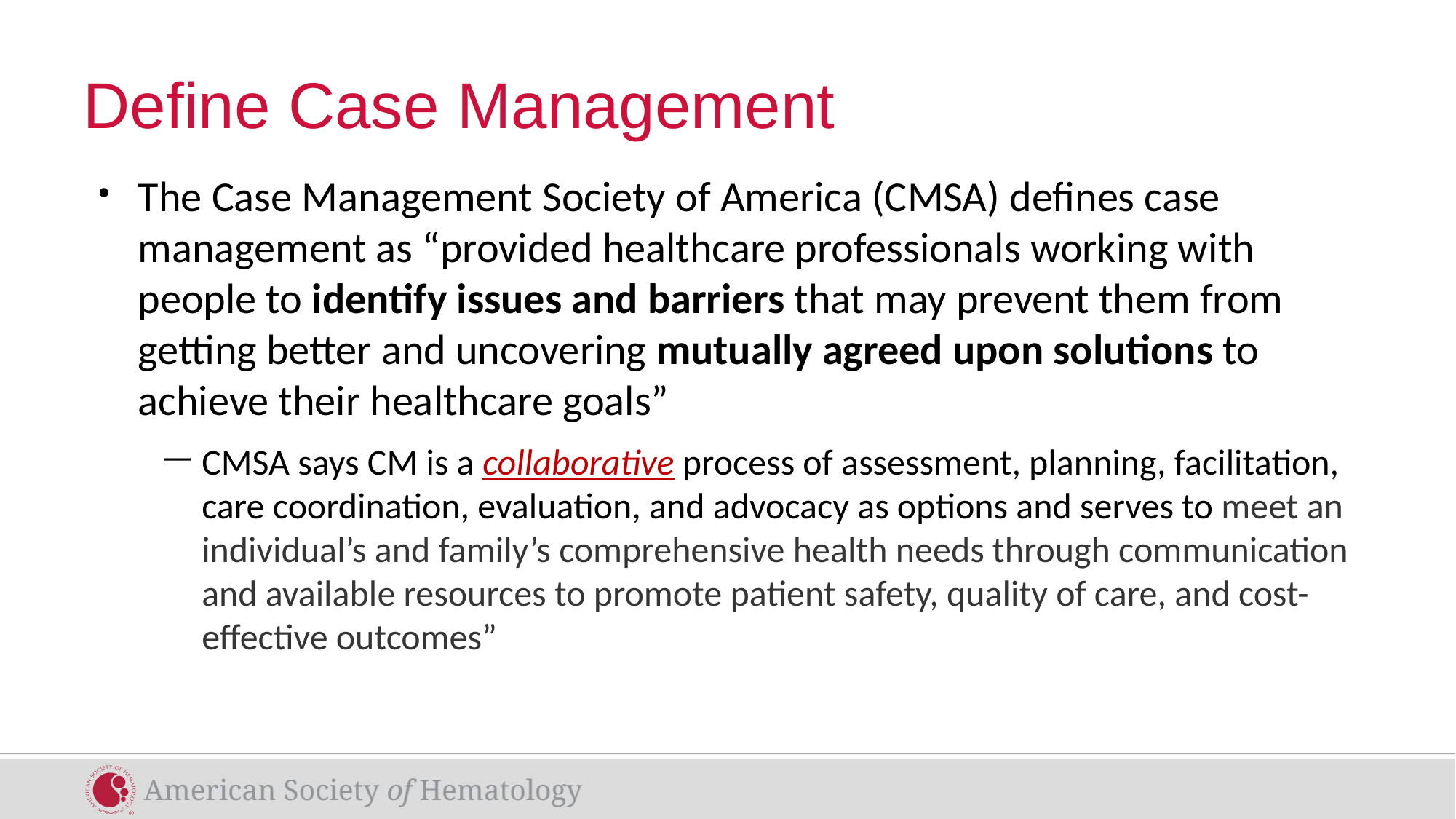

# Define Case Management
The Case Management Society of America (CMSA) defines case management as “provided healthcare professionals working with people to identify issues and barriers that may prevent them from getting better and uncovering mutually agreed upon solutions to achieve their healthcare goals”
CMSA says CM is a collaborative process of assessment, planning, facilitation, care coordination, evaluation, and advocacy as options and serves to meet an individual’s and family’s comprehensive health needs through communication and available resources to promote patient safety, quality of care, and cost- effective outcomes”